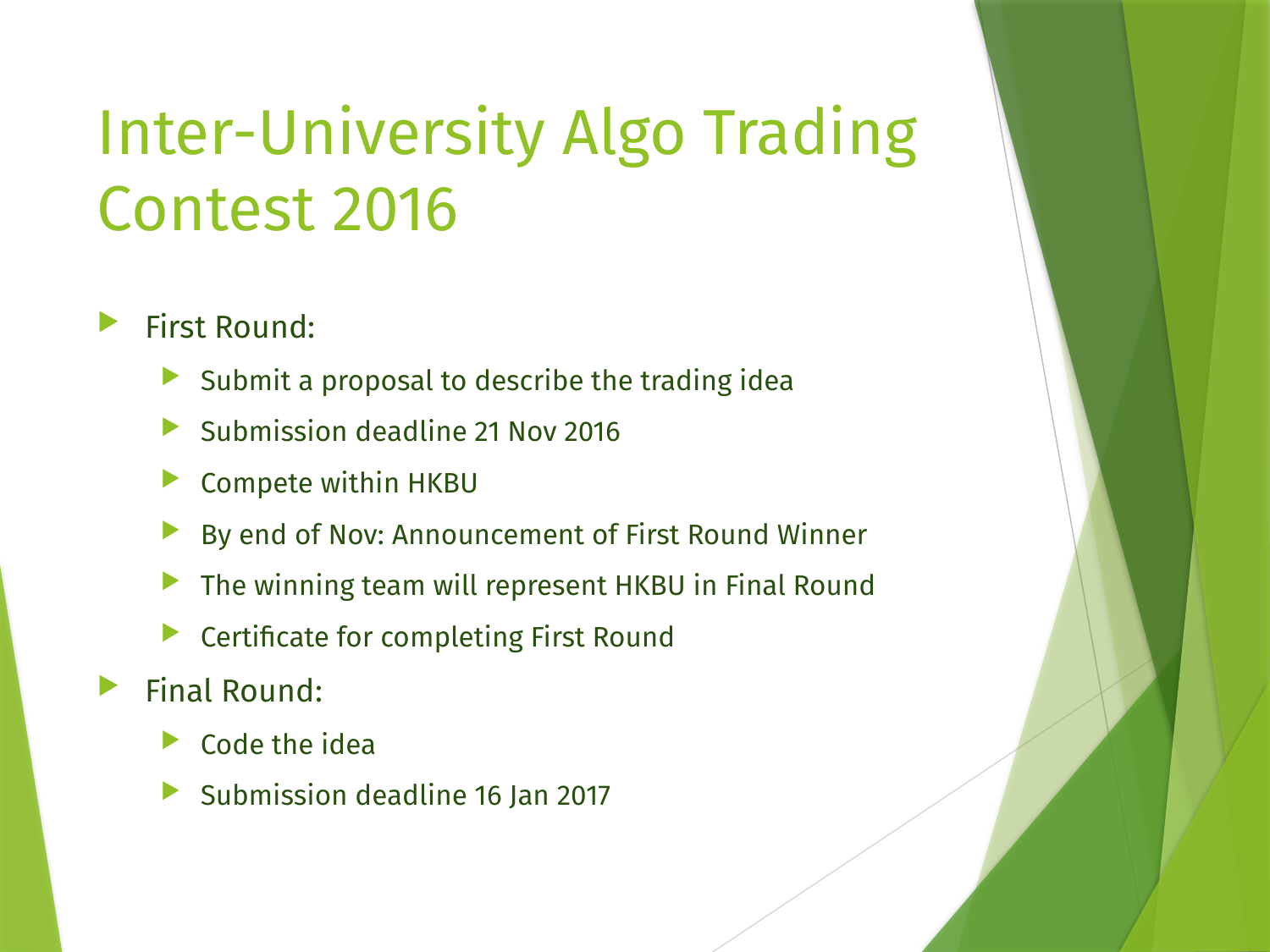

# Inter-University Algo Trading Contest 2016
First Round:
Submit a proposal to describe the trading idea
Submission deadline 21 Nov 2016
Compete within HKBU
By end of Nov: Announcement of First Round Winner
The winning team will represent HKBU in Final Round
Certificate for completing First Round
Final Round:
Code the idea
Submission deadline 16 Jan 2017